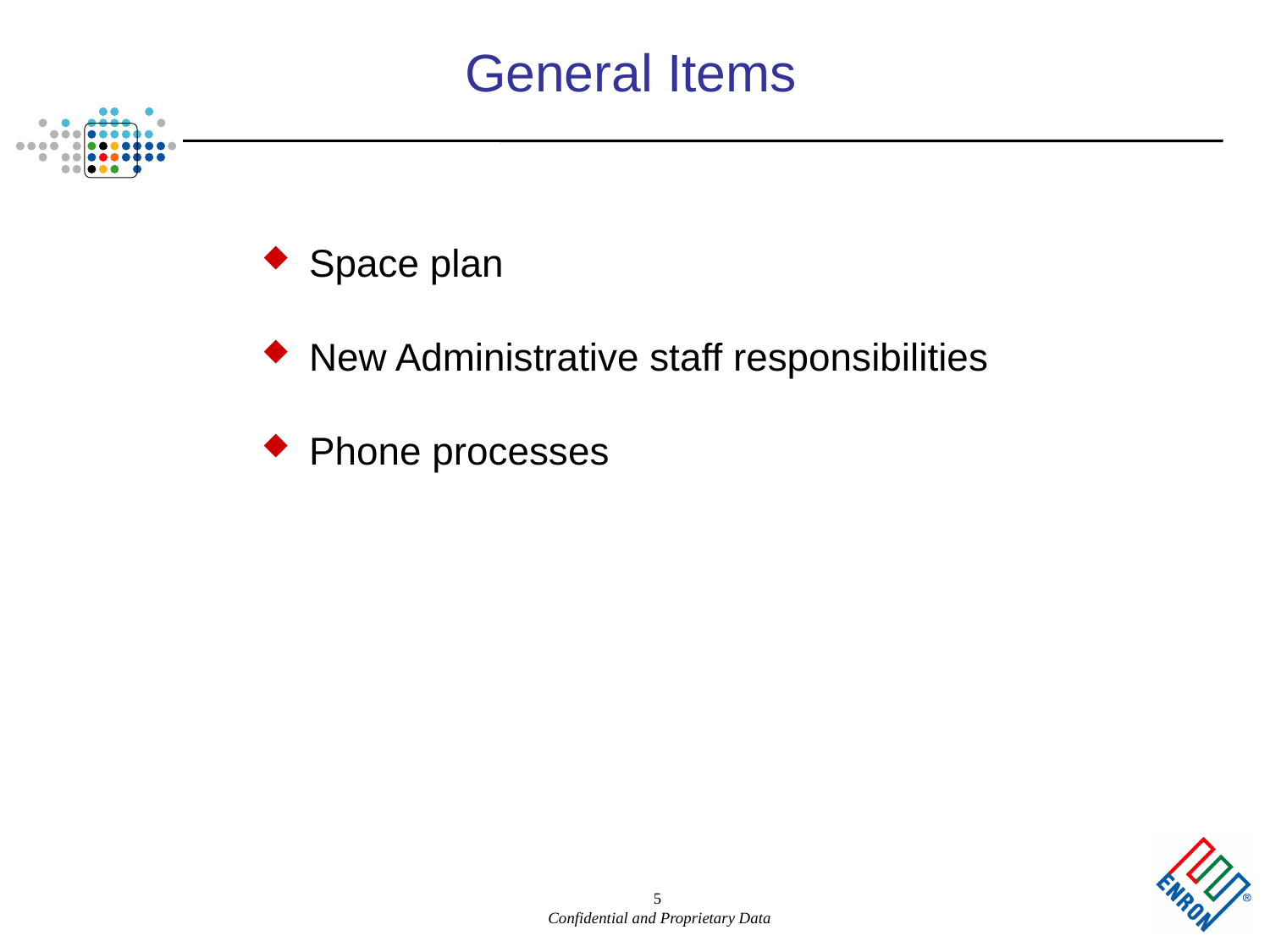

5
# General Items
Space plan
New Administrative staff responsibilities
Phone processes